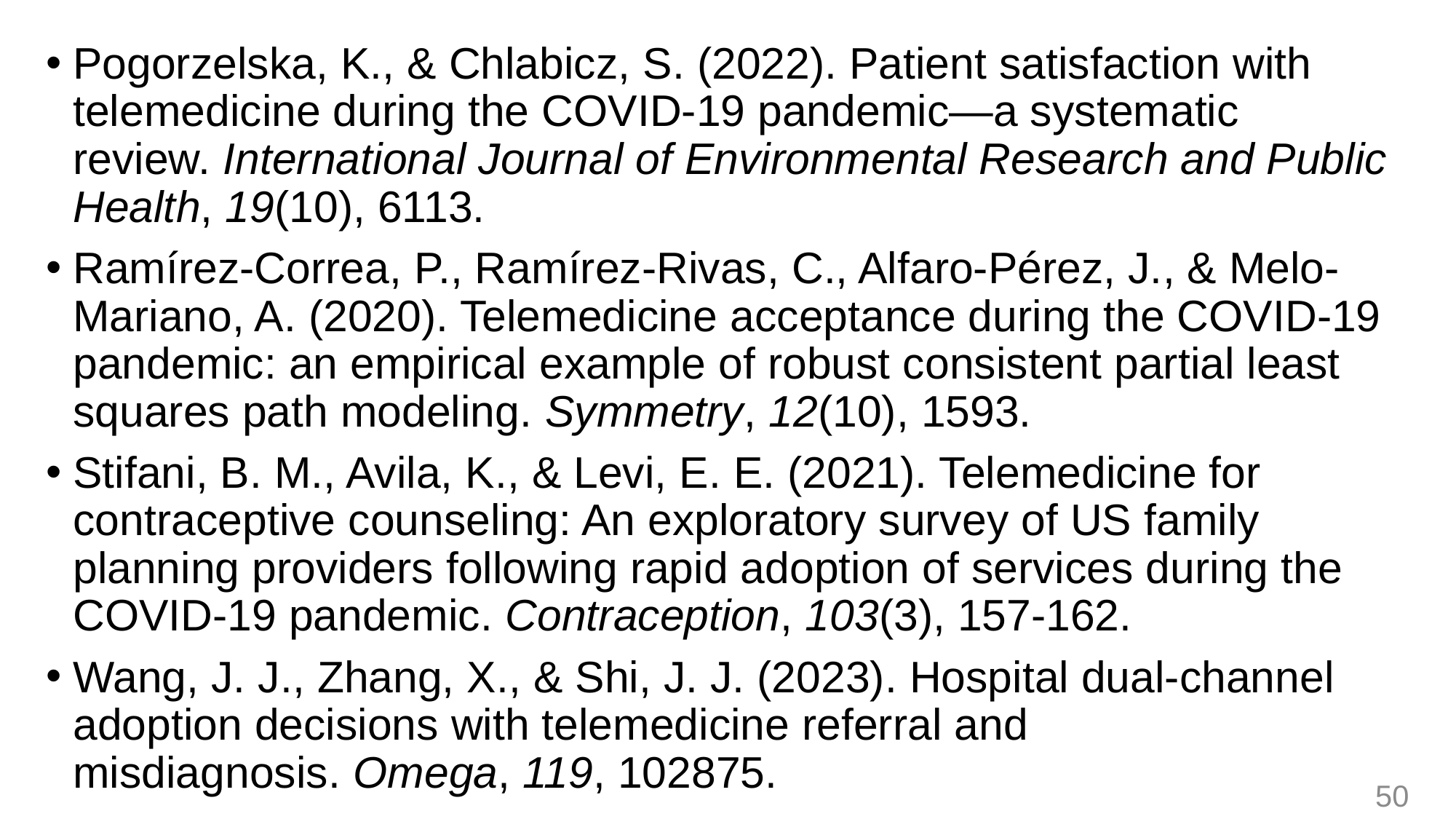

Pogorzelska, K., & Chlabicz, S. (2022). Patient satisfaction with telemedicine during the COVID-19 pandemic—a systematic review. International Journal of Environmental Research and Public Health, 19(10), 6113.
Ramírez-Correa, P., Ramírez-Rivas, C., Alfaro-Pérez, J., & Melo-Mariano, A. (2020). Telemedicine acceptance during the COVID-19 pandemic: an empirical example of robust consistent partial least squares path modeling. Symmetry, 12(10), 1593.
Stifani, B. M., Avila, K., & Levi, E. E. (2021). Telemedicine for contraceptive counseling: An exploratory survey of US family planning providers following rapid adoption of services during the COVID-19 pandemic. Contraception, 103(3), 157-162.
Wang, J. J., Zhang, X., & Shi, J. J. (2023). Hospital dual-channel adoption decisions with telemedicine referral and misdiagnosis. Omega, 119, 102875.
50